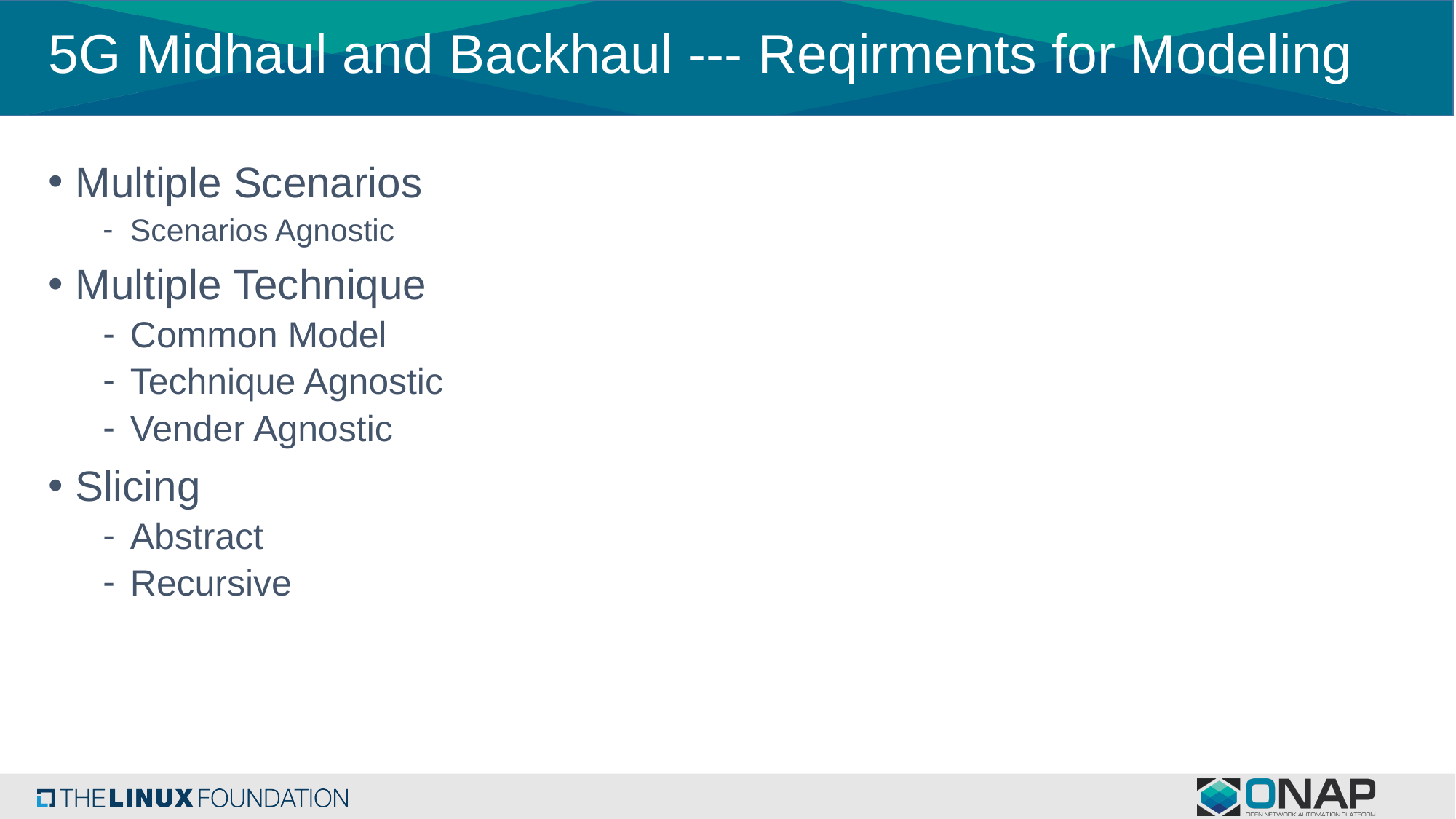

# 5G Midhaul and Backhaul --- Reqirments for Modeling
Multiple Scenarios
Scenarios Agnostic
Multiple Technique
Common Model
Technique Agnostic
Vender Agnostic
Slicing
Abstract
Recursive